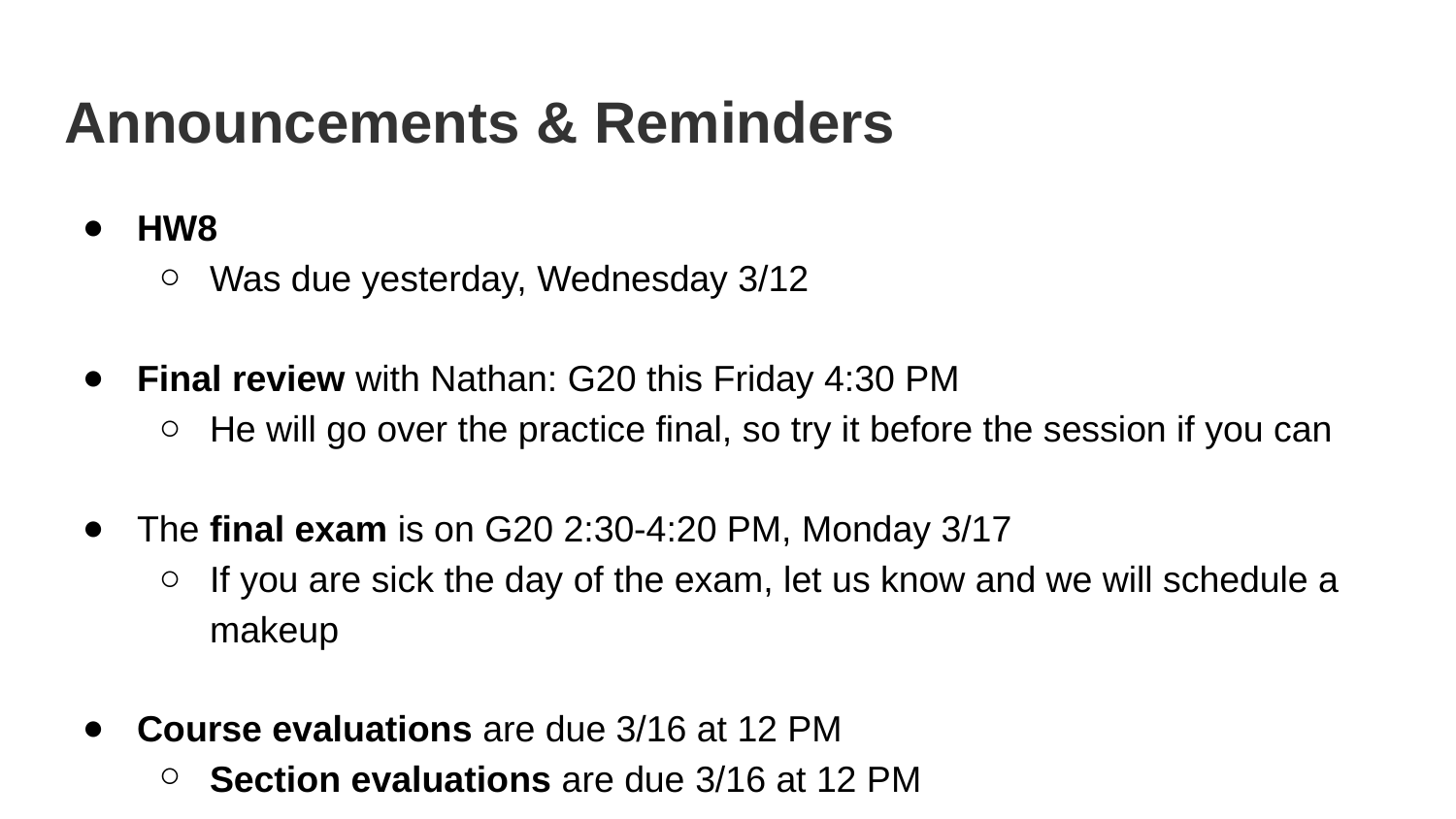

# Announcements & Reminders
HW8
Was due yesterday, Wednesday 3/12

Final review with Nathan: G20 this Friday 4:30 PM
He will go over the practice final, so try it before the session if you can

The final exam is on G20 2:30-4:20 PM, Monday 3/17
If you are sick the day of the exam, let us know and we will schedule a makeup

Course evaluations are due 3/16 at 12 PM
Section evaluations are due 3/16 at 12 PM